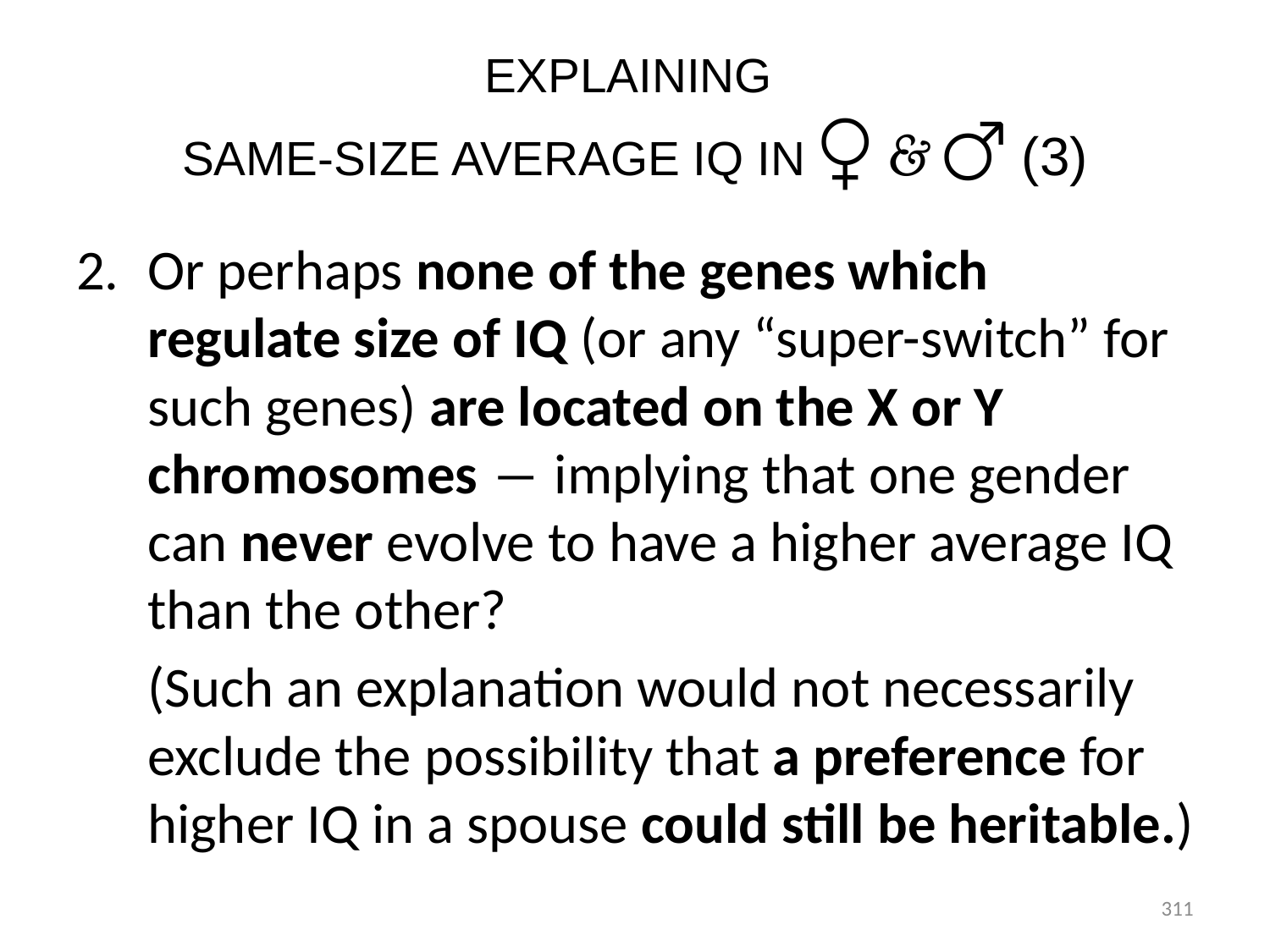

# EXPLAINING SAME-SIZE AVERAGE IQ IN ♀ & ♂ (3)
Or perhaps none of the genes which regulate size of IQ (or any “super-switch” for such genes) are located on the X or Y chromosomes ― implying that one gender can never evolve to have a higher average IQ than the other?
(Such an explanation would not necessarily exclude the possibility that a preference for higher IQ in a spouse could still be heritable.)
311